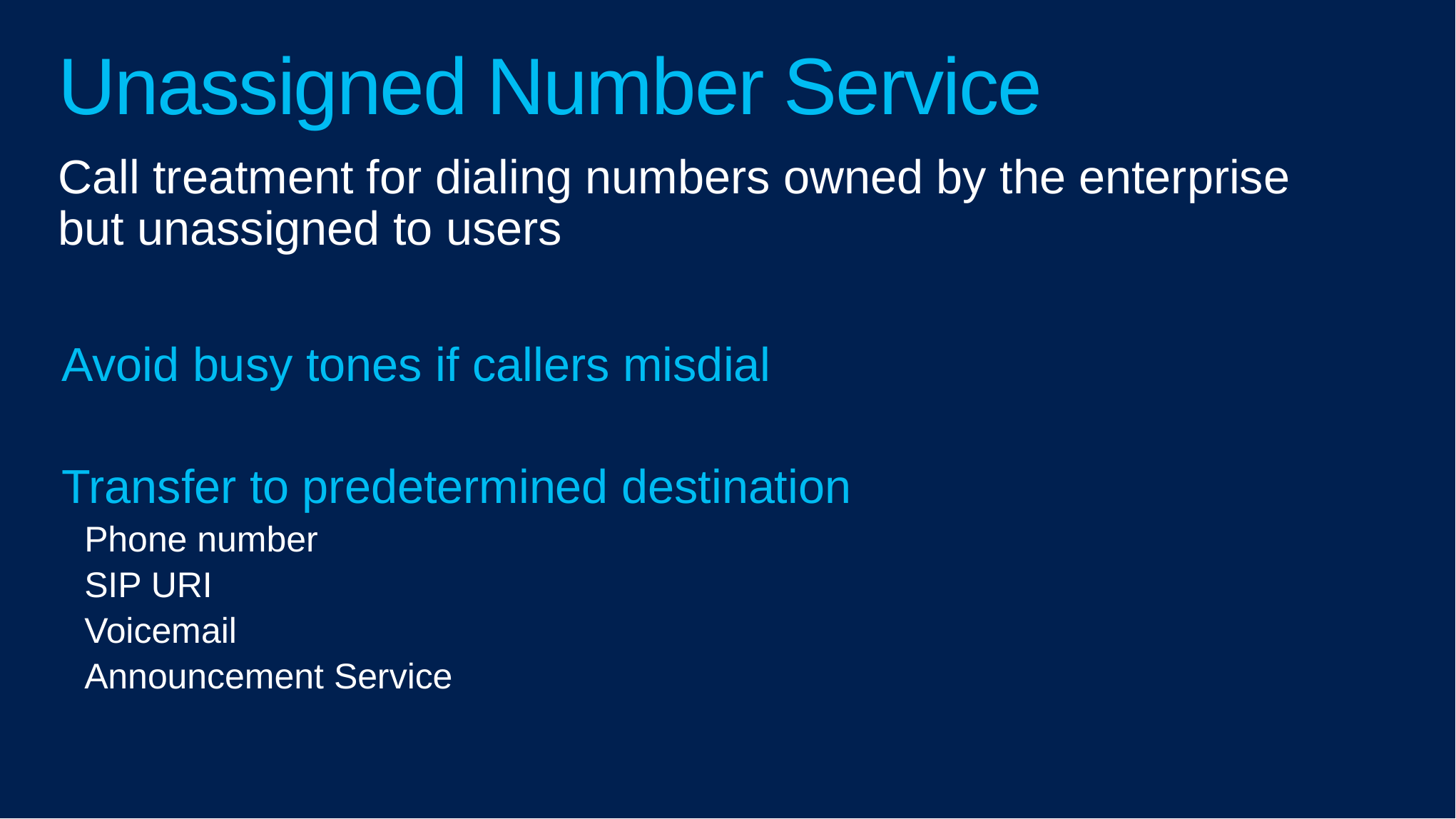

# Unassigned Number Service
Call treatment for dialing numbers owned by the enterprise but unassigned to users

Avoid busy tones if callers misdial

Transfer to predetermined destination
Phone number
SIP URI
Voicemail
Announcement Service